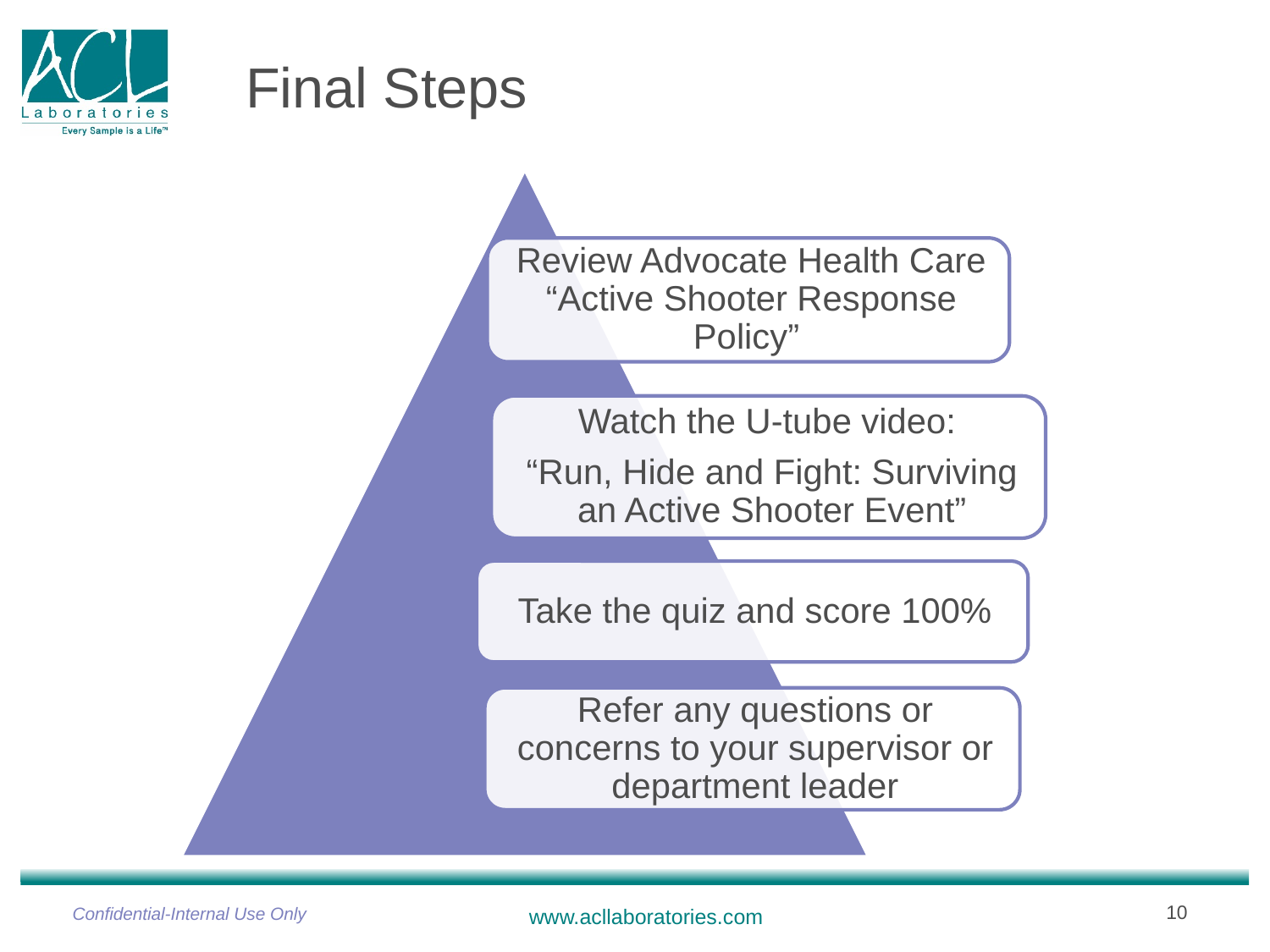

# Final Steps
Review Advocate Health Care “Active Shooter Response Policy”
Watch the U-tube video:
“Run, Hide and Fight: Surviving an Active Shooter Event”
Take the quiz and score 100%
Refer any questions or concerns to your supervisor or department leader
Confidential-Internal Use Only